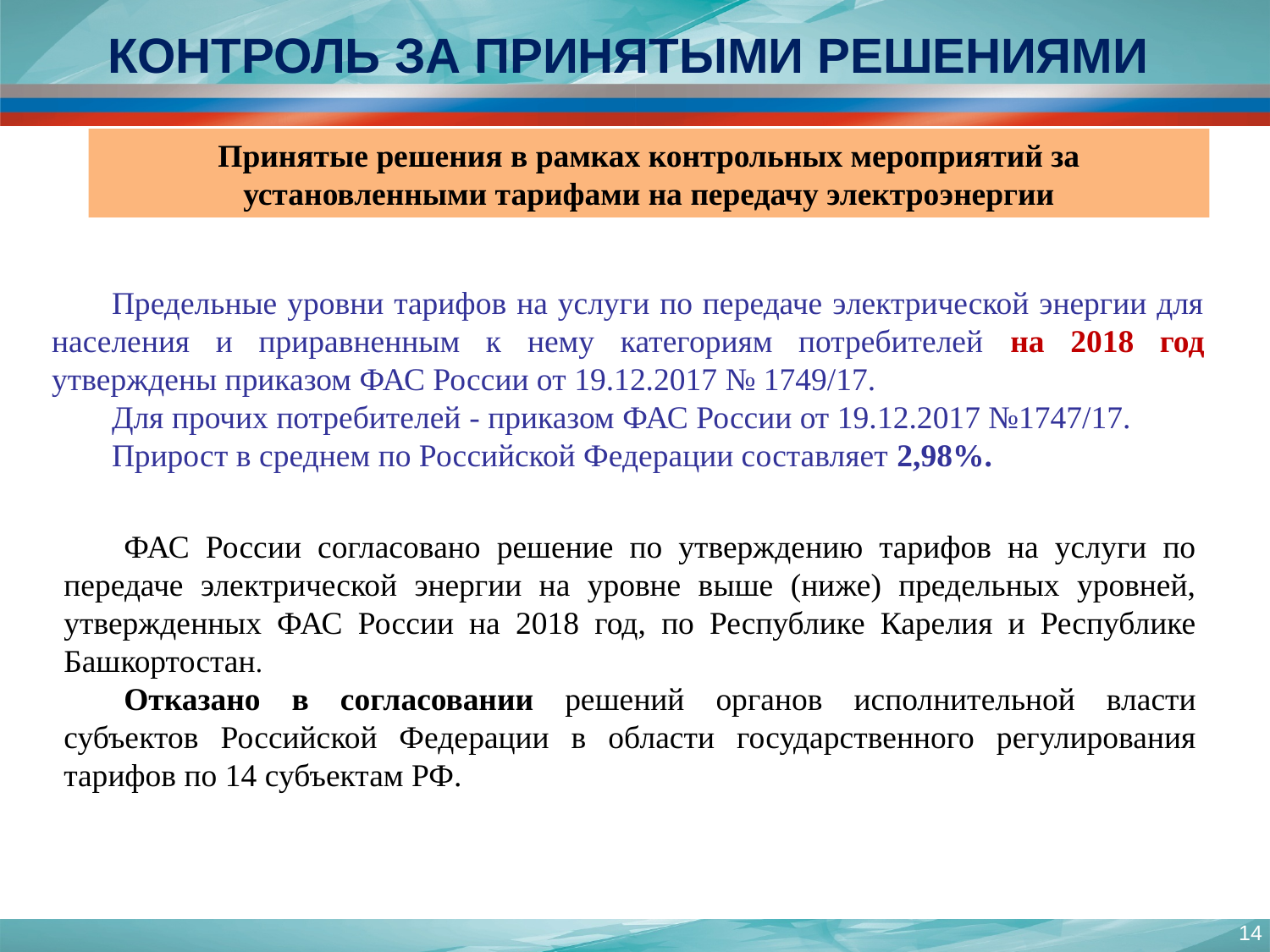

КОНТРОЛЬ ЗА ПРИНЯТЫМИ РЕШЕНИЯМИ
Принятые решения в рамках контрольных мероприятий за установленными тарифами на передачу электроэнергии
Предельные уровни тарифов на услуги по передаче электрической энергии для населения и приравненным к нему категориям потребителей на 2018 год утверждены приказом ФАС России от 19.12.2017 № 1749/17.
Для прочих потребителей - приказом ФАС России от 19.12.2017 №1747/17.
Прирост в среднем по Российской Федерации составляет 2,98%.

ФАС России согласовано решение по утверждению тарифов на услуги по передаче электрической энергии на уровне выше (ниже) предельных уровней, утвержденных ФАС России на 2018 год, по Республике Карелия и Республике Башкортостан.
Отказано в согласовании решений органов исполнительной власти субъектов Российской Федерации в области государственного регулирования тарифов по 14 субъектам РФ.
14